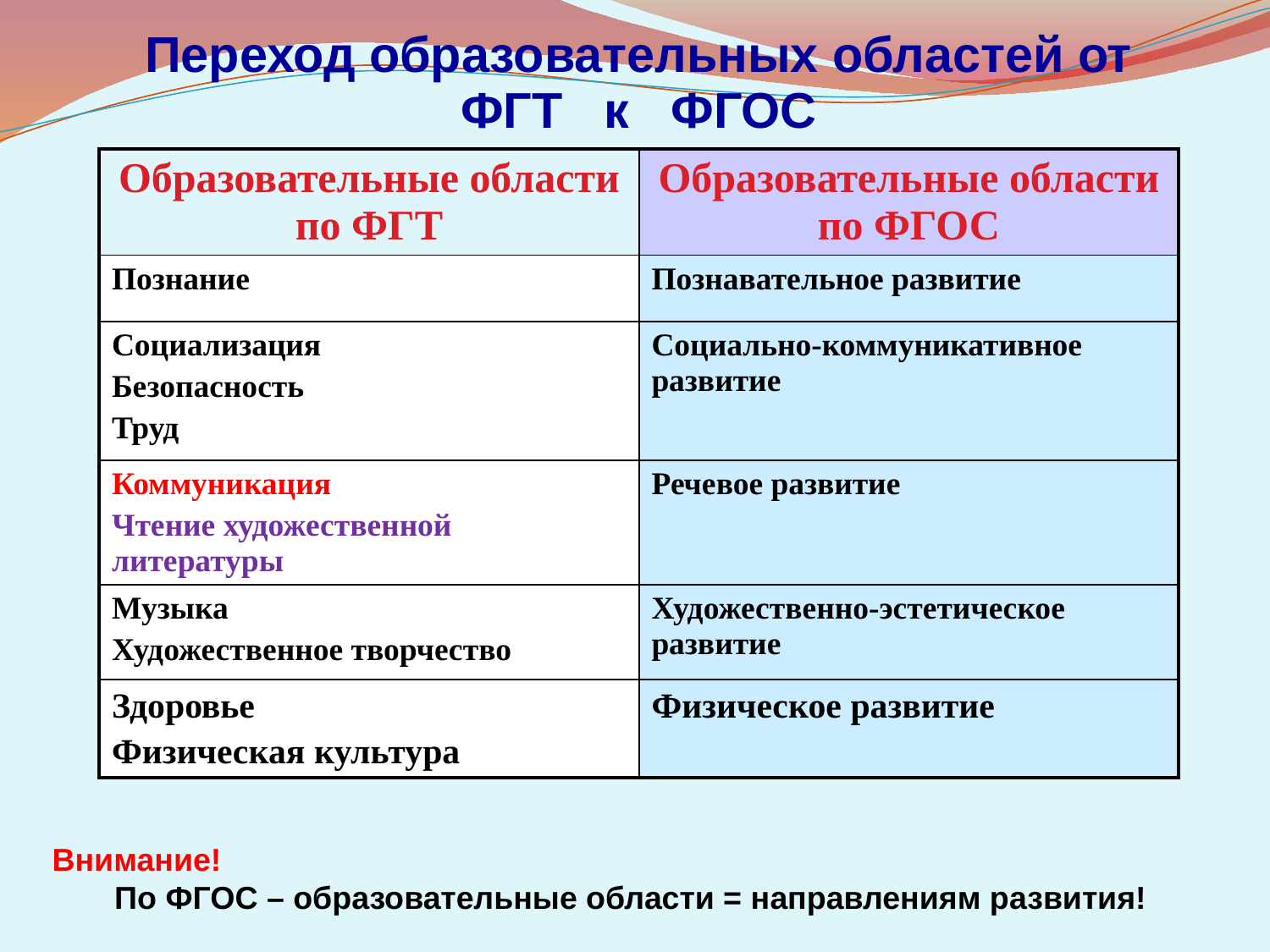

# Переход образовательных областей от ФГТ   к   ФГОС
| Образовательные области по ФГТ | Образовательные области по ФГОС |
| --- | --- |
| Познание | Познавательное развитие |
| Социализация Безопасность Труд | Социально-коммуникативное развитие |
| Коммуникация Чтение художественной литературы | Речевое развитие |
| Музыка Художественное творчество | Художественно-эстетическое развитие |
| Здоровье Физическая культура | Физическое развитие |
Внимание!
       По ФГОС – образовательные области = направлениям развития!